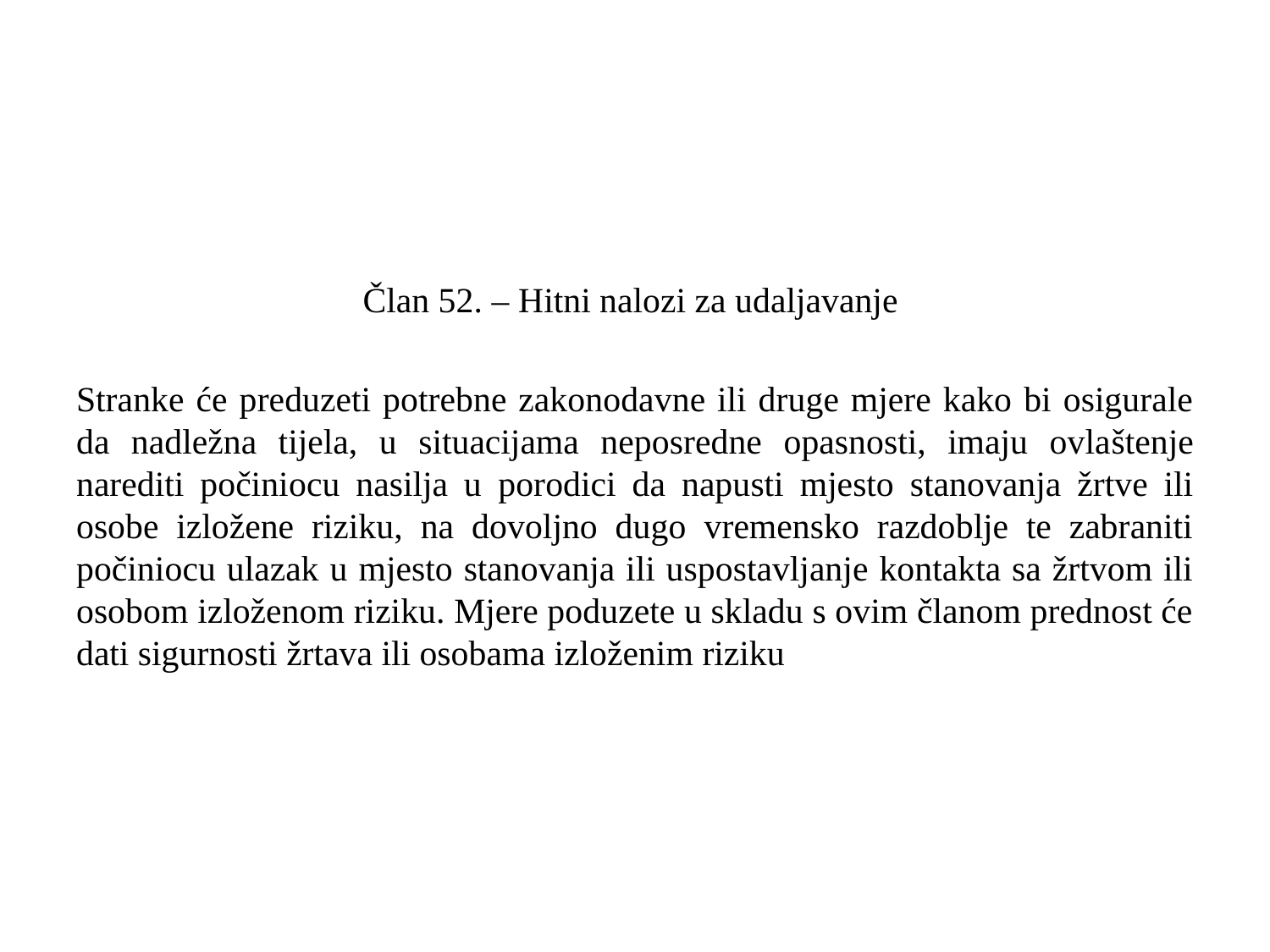

Član 52. – Hitni nalozi za udaljavanje

Stranke će preduzeti potrebne zakonodavne ili druge mjere kako bi osigurale da nadležna tijela, u situacijama neposredne opasnosti, imaju ovlaštenje narediti počiniocu nasilja u porodici da napusti mjesto stanovanja žrtve ili osobe izložene riziku, na dovoljno dugo vremensko razdoblje te zabraniti počiniocu ulazak u mjesto stanovanja ili uspostavljanje kontakta sa žrtvom ili osobom izloženom riziku. Mjere poduzete u skladu s ovim članom prednost će dati sigurnosti žrtava ili osobama izloženim riziku